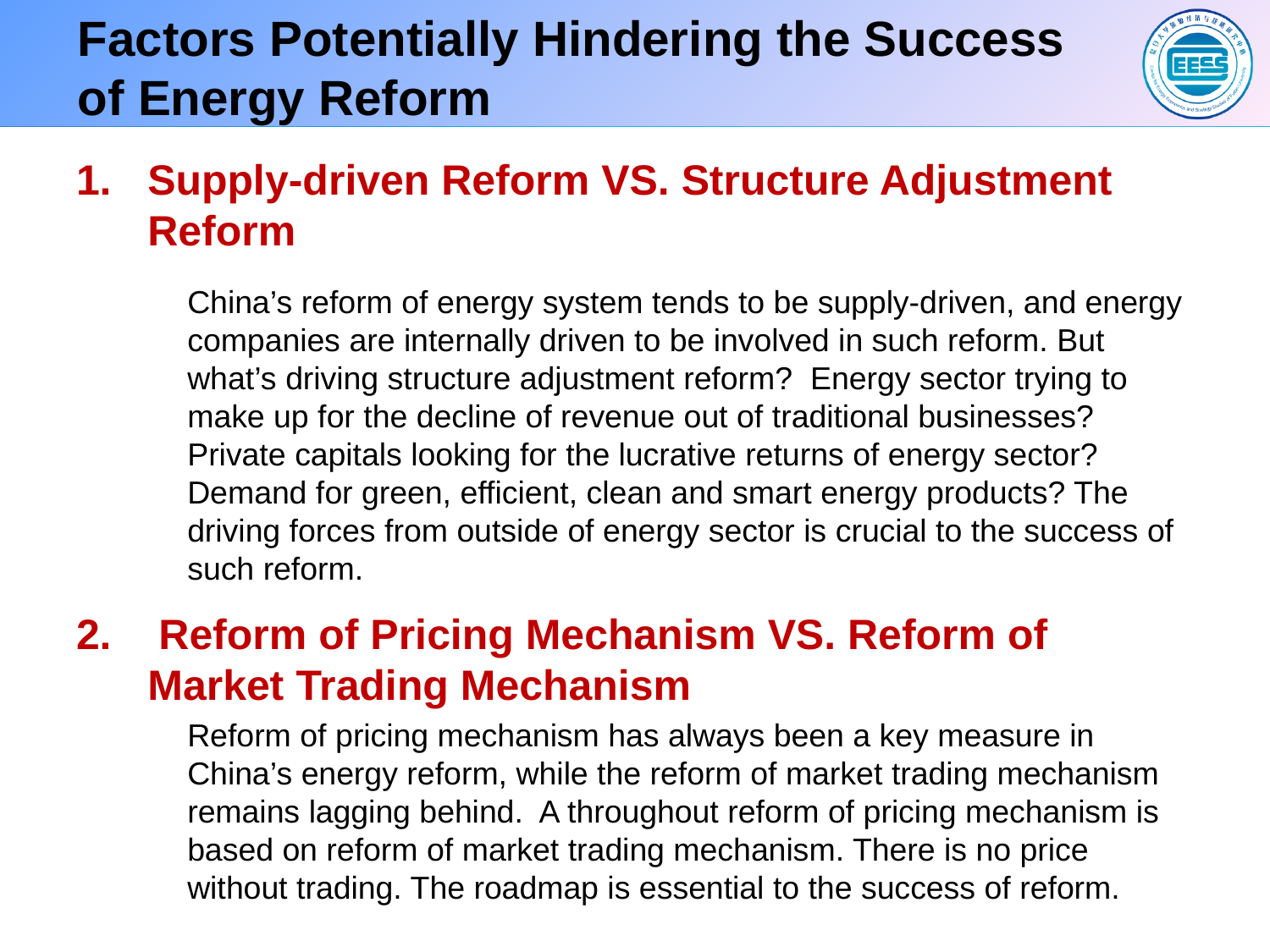

# Factors Potentially Hindering the Success of Energy Reform
Supply-driven Reform VS. Structure Adjustment Reform
China’s reform of energy system tends to be supply-driven, and energy companies are internally driven to be involved in such reform. But what’s driving structure adjustment reform?  Energy sector trying to make up for the decline of revenue out of traditional businesses?  Private capitals looking for the lucrative returns of energy sector?  Demand for green, efficient, clean and smart energy products? The driving forces from outside of energy sector is crucial to the success of such reform.
2.    Reform of Pricing Mechanism VS. Reform of Market Trading Mechanism
Reform of pricing mechanism has always been a key measure in China’s energy reform, while the reform of market trading mechanism remains lagging behind.  A throughout reform of pricing mechanism is based on reform of market trading mechanism. There is no price without trading. The roadmap is essential to the success of reform.